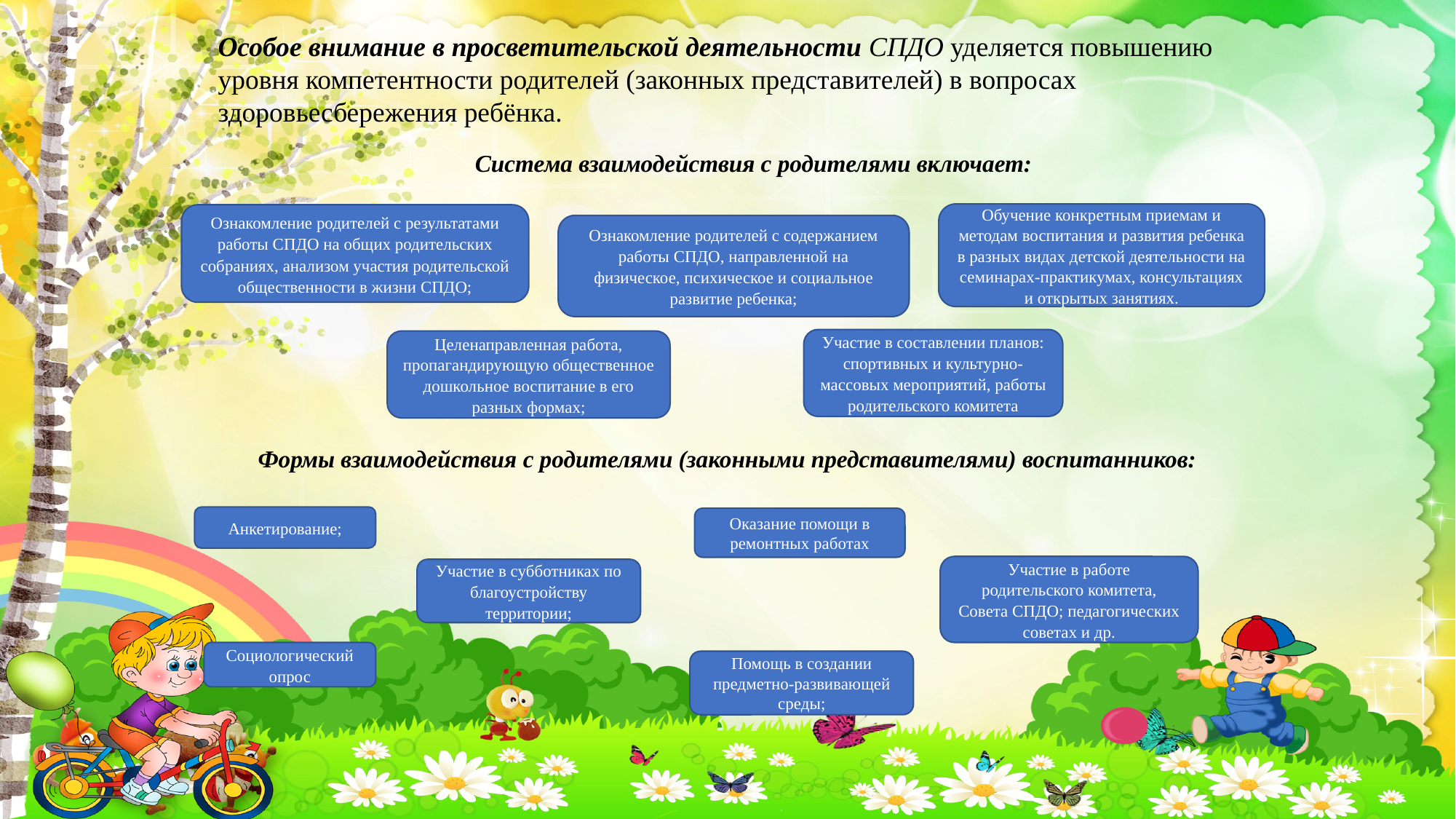

Особое внимание в просветительской деятельности СПДО уделяется повышению уровня компетентности родителей (законных представителей) в вопросах здоровьесбережения ребёнка.
Система взаимодействия с родителями включает:
Обучение конкретным приемам и методам воспитания и развития ребенка в разных видах детской деятельности на семинарах-практикумах, консультациях и открытых занятиях.
Ознакомление родителей с результатами работы СПДО на общих родительских собраниях, анализом участия родительской общественности в жизни СПДО;
Ознакомление родителей с содержанием работы СПДО, направленной на физическое, психическое и социальное развитие ребенка;
Участие в составлении планов: спортивных и культурно-массовых мероприятий, работы родительского комитета
Целенаправленная работа, пропагандирующую общественное дошкольное воспитание в его разных формах;
Формы взаимодействия с родителями (законными представителями) воспитанников:
Анкетирование;
Оказание помощи в ремонтных работах
Участие в работе родительского комитета, Совета СПДО; педагогических советах и др.
Участие в субботниках по благоустройству территории;
Социологический опрос
Помощь в создании предметно-развивающей среды;